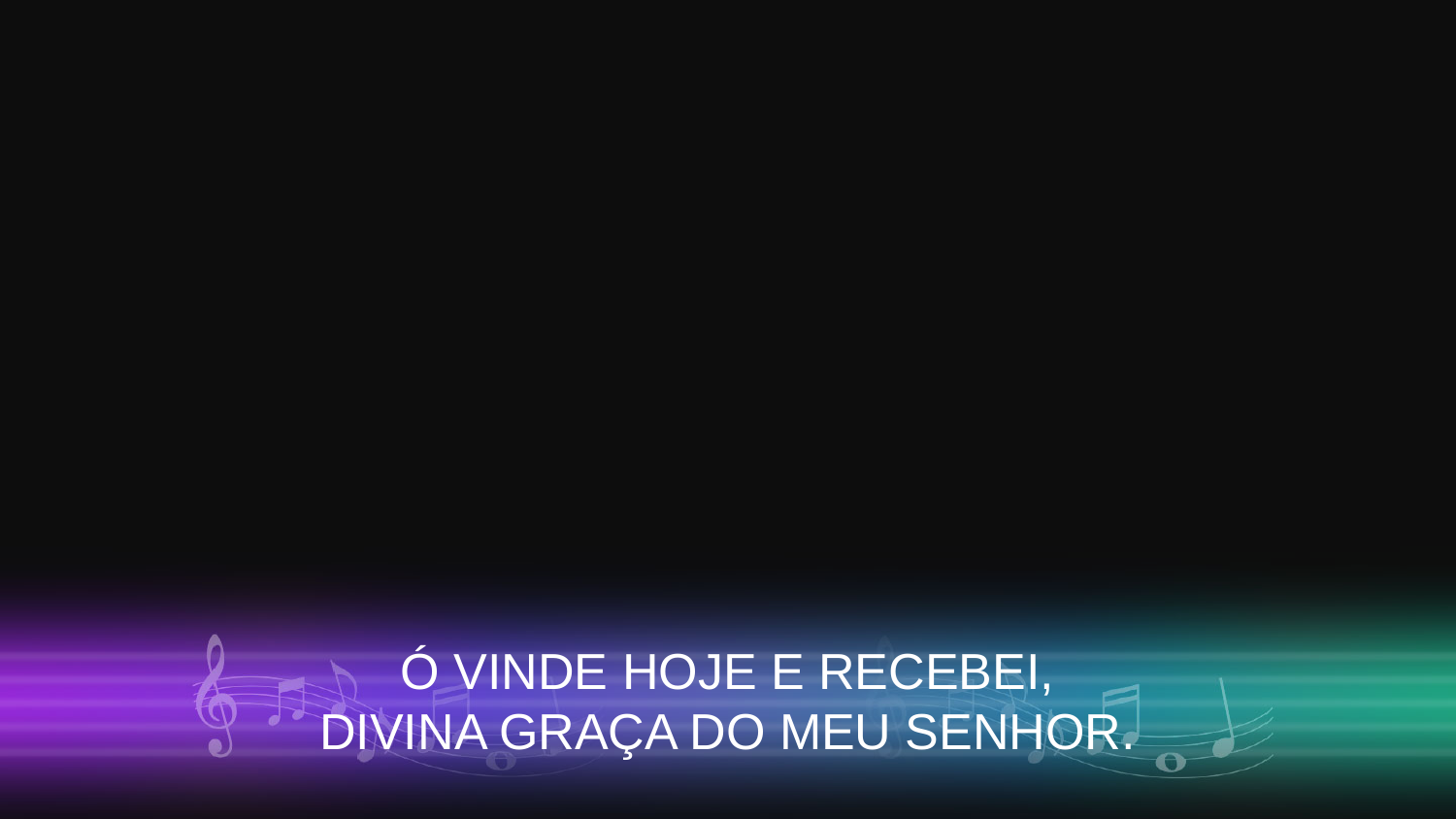

Ó VINDE HOJE E RECEBEI,
DIVINA GRAÇA DO MEU SENHOR.